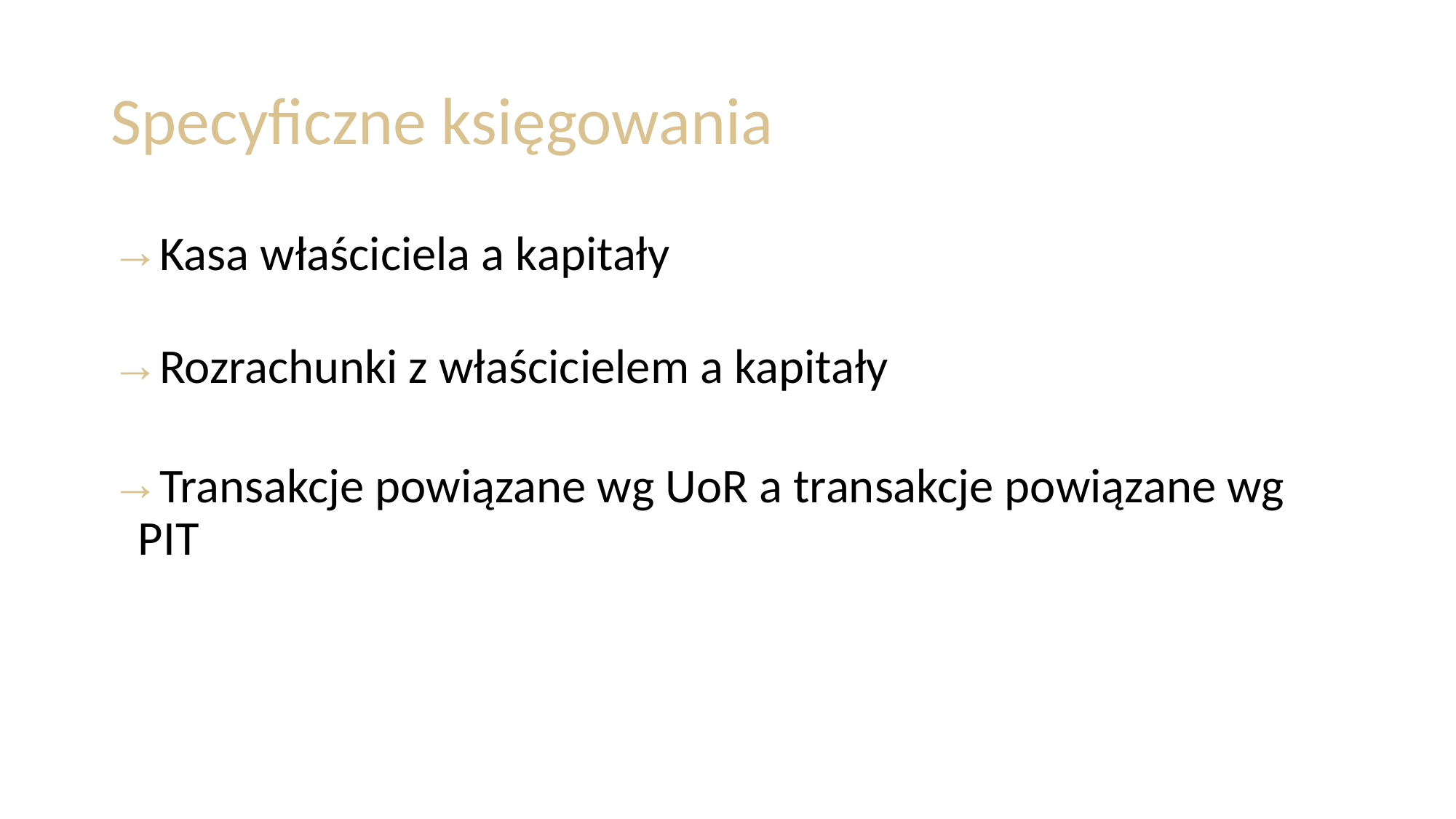

# Specyficzne księgowania
Kasa właściciela a kapitały
Rozrachunki z właścicielem a kapitały
Transakcje powiązane wg UoR a transakcje powiązane wg PIT